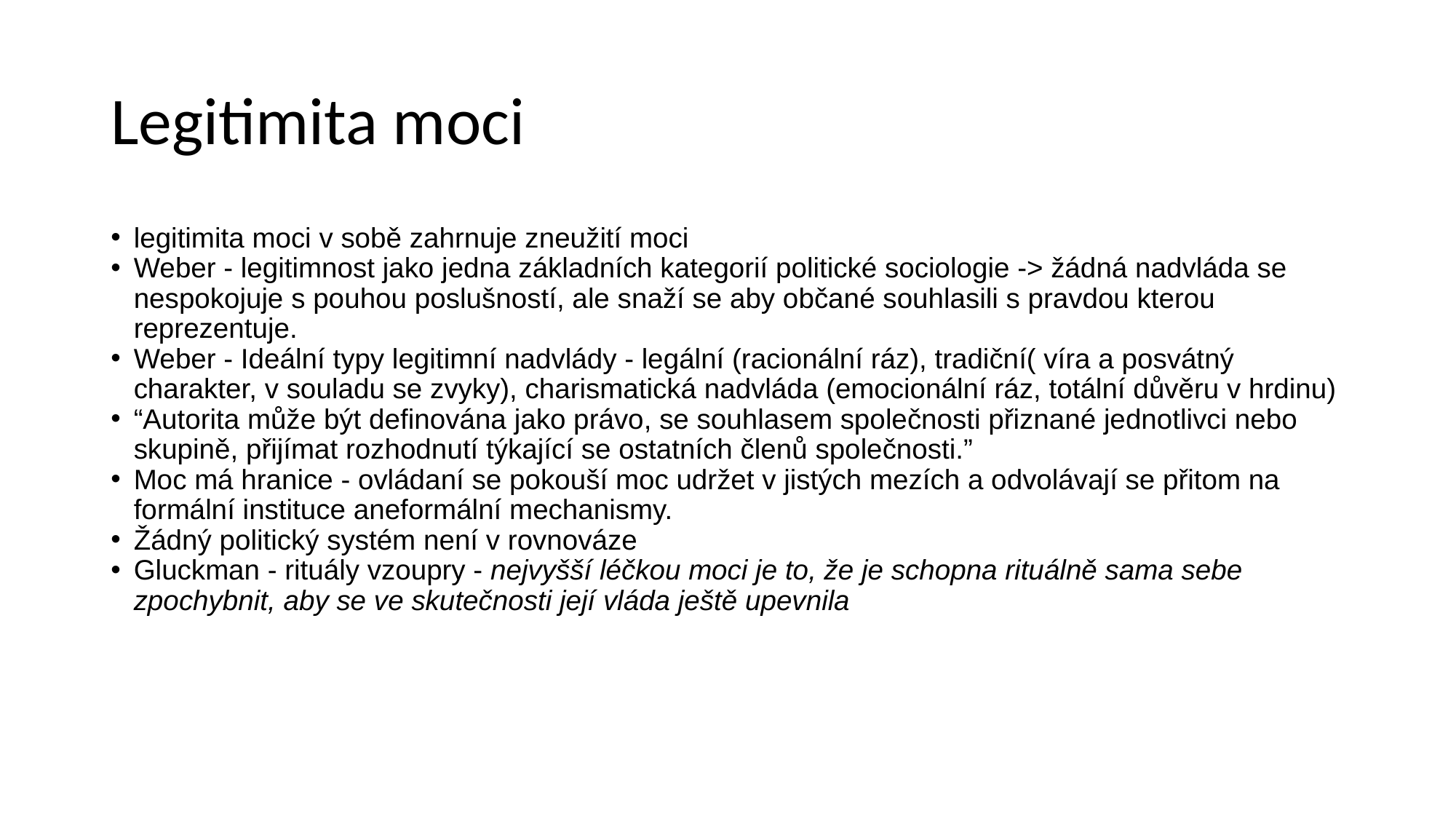

# Legitimita moci
legitimita moci v sobě zahrnuje zneužití moci
Weber - legitimnost jako jedna základních kategorií politické sociologie -> žádná nadvláda se nespokojuje s pouhou poslušností, ale snaží se aby občané souhlasili s pravdou kterou reprezentuje.
Weber - Ideální typy legitimní nadvlády - legální (racionální ráz), tradiční( víra a posvátný charakter, v souladu se zvyky), charismatická nadvláda (emocionální ráz, totální důvěru v hrdinu)
“Autorita může být definována jako právo, se souhlasem společnosti přiznané jednotlivci nebo skupině, přijímat rozhodnutí týkající se ostatních členů společnosti.”
Moc má hranice - ovládaní se pokouší moc udržet v jistých mezích a odvolávají se přitom na formální instituce aneformální mechanismy.
Žádný politický systém není v rovnováze
Gluckman - rituály vzoupry - nejvyšší léčkou moci je to, že je schopna rituálně sama sebe zpochybnit, aby se ve skutečnosti její vláda ještě upevnila